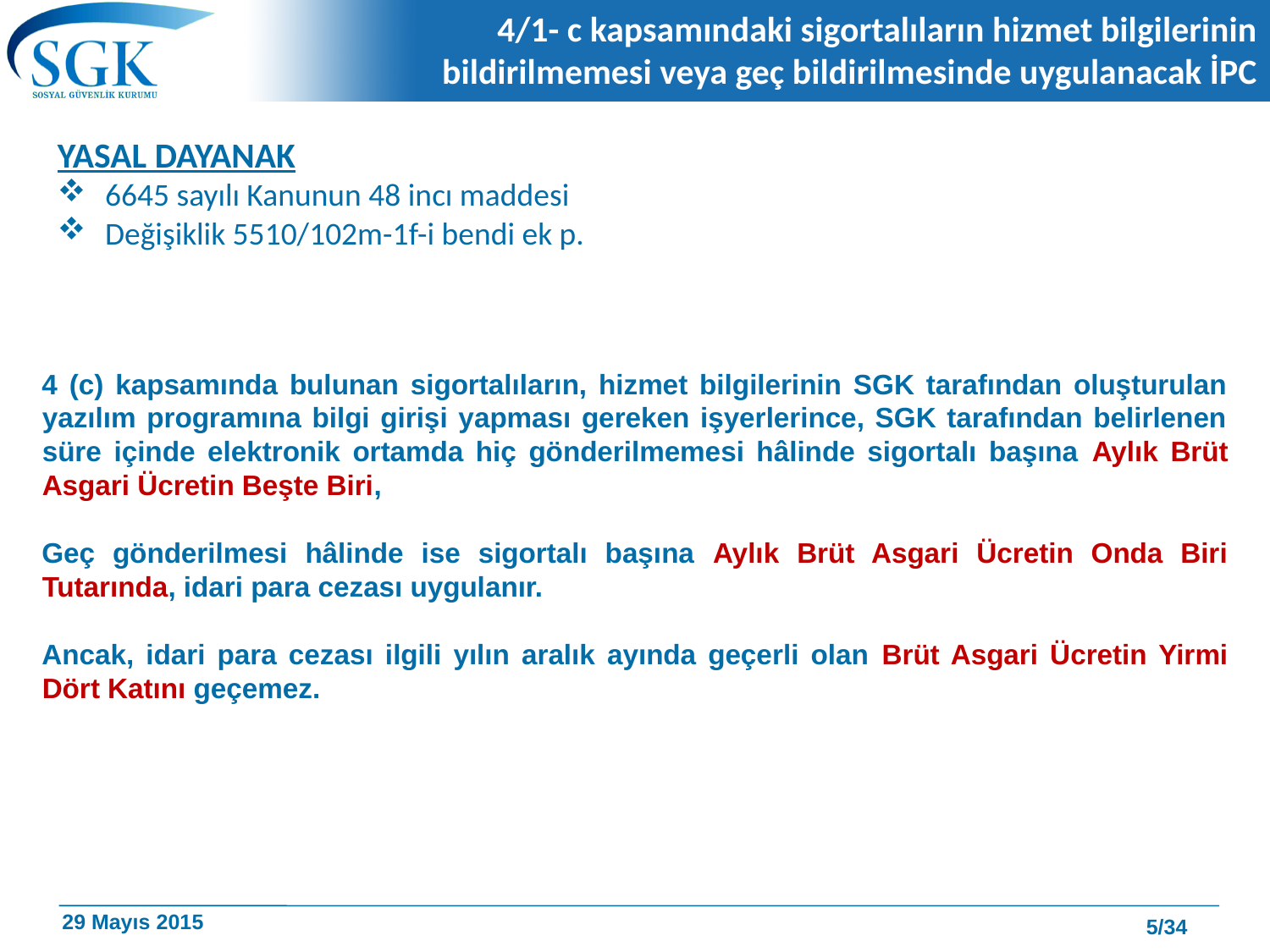

# 4/1- c kapsamındaki sigortalıların hizmet bilgilerinin bildirilmemesi veya geç bildirilmesinde uygulanacak İPC
YASAL DAYANAK
6645 sayılı Kanunun 48 incı maddesi
Değişiklik 5510/102m-1f-i bendi ek p.

4 (c) kapsamında bulunan sigortalıların, hizmet bilgilerinin SGK tarafından oluşturulan yazılım programına bilgi girişi yapması gereken işyerlerince, SGK tarafından belirlenen süre içinde elektronik ortamda hiç gönderilmemesi hâlinde sigortalı başına Aylık Brüt Asgari Ücretin Beşte Biri,

Geç gönderilmesi hâlinde ise sigortalı başına Aylık Brüt Asgari Ücretin Onda Biri Tutarında, idari para cezası uygulanır.

Ancak, idari para cezası ilgili yılın aralık ayında geçerli olan Brüt Asgari Ücretin Yirmi Dört Katını geçemez.

5/34